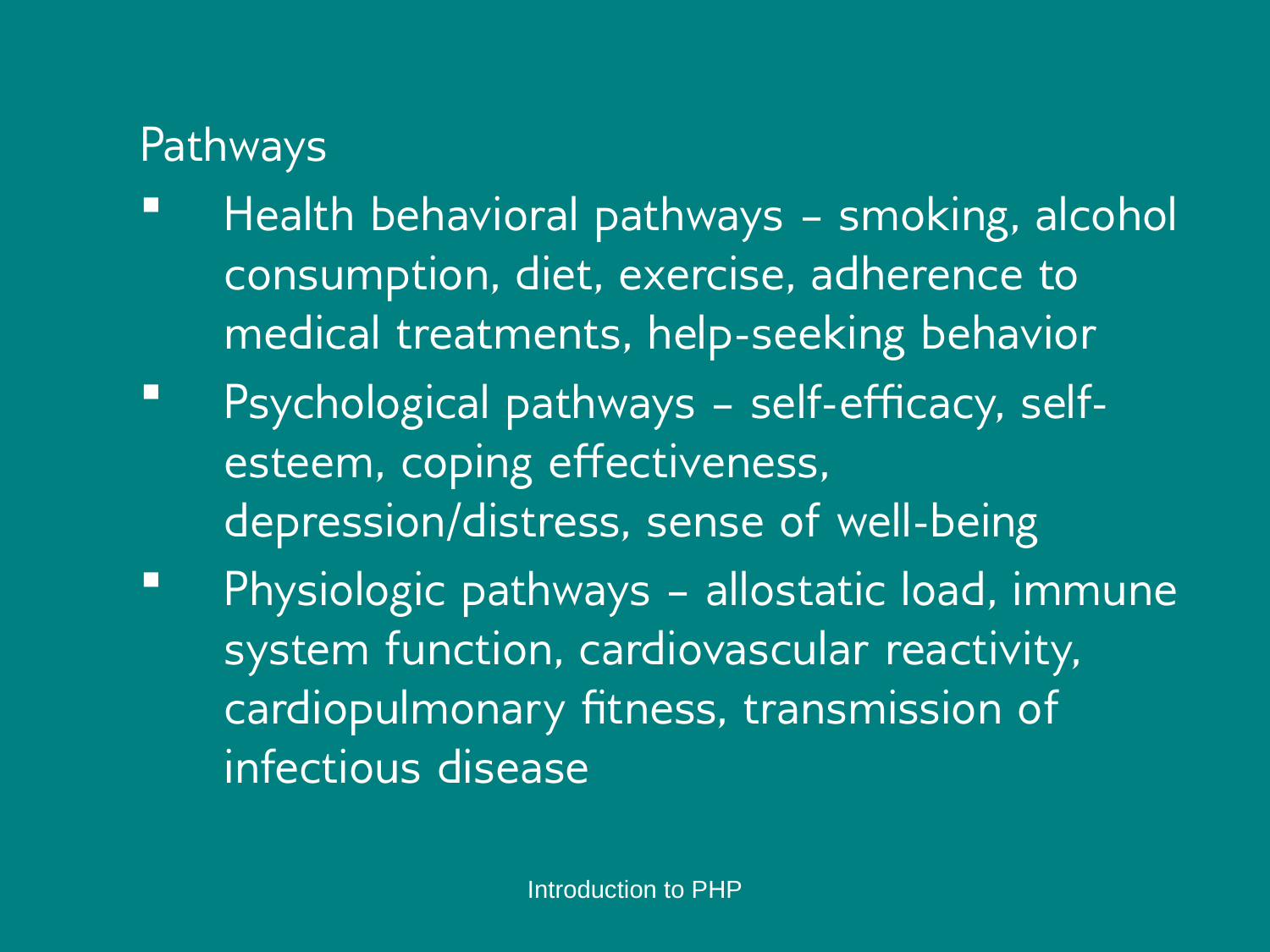

#
Pathways
Health behavioral pathways – smoking, alcohol consumption, diet, exercise, adherence to medical treatments, help-seeking behavior
Psychological pathways – self-efficacy, self-esteem, coping effectiveness, depression/distress, sense of well-being
Physiologic pathways – allostatic load, immune system function, cardiovascular reactivity, cardiopulmonary fitness, transmission of infectious disease
Introduction to PHP